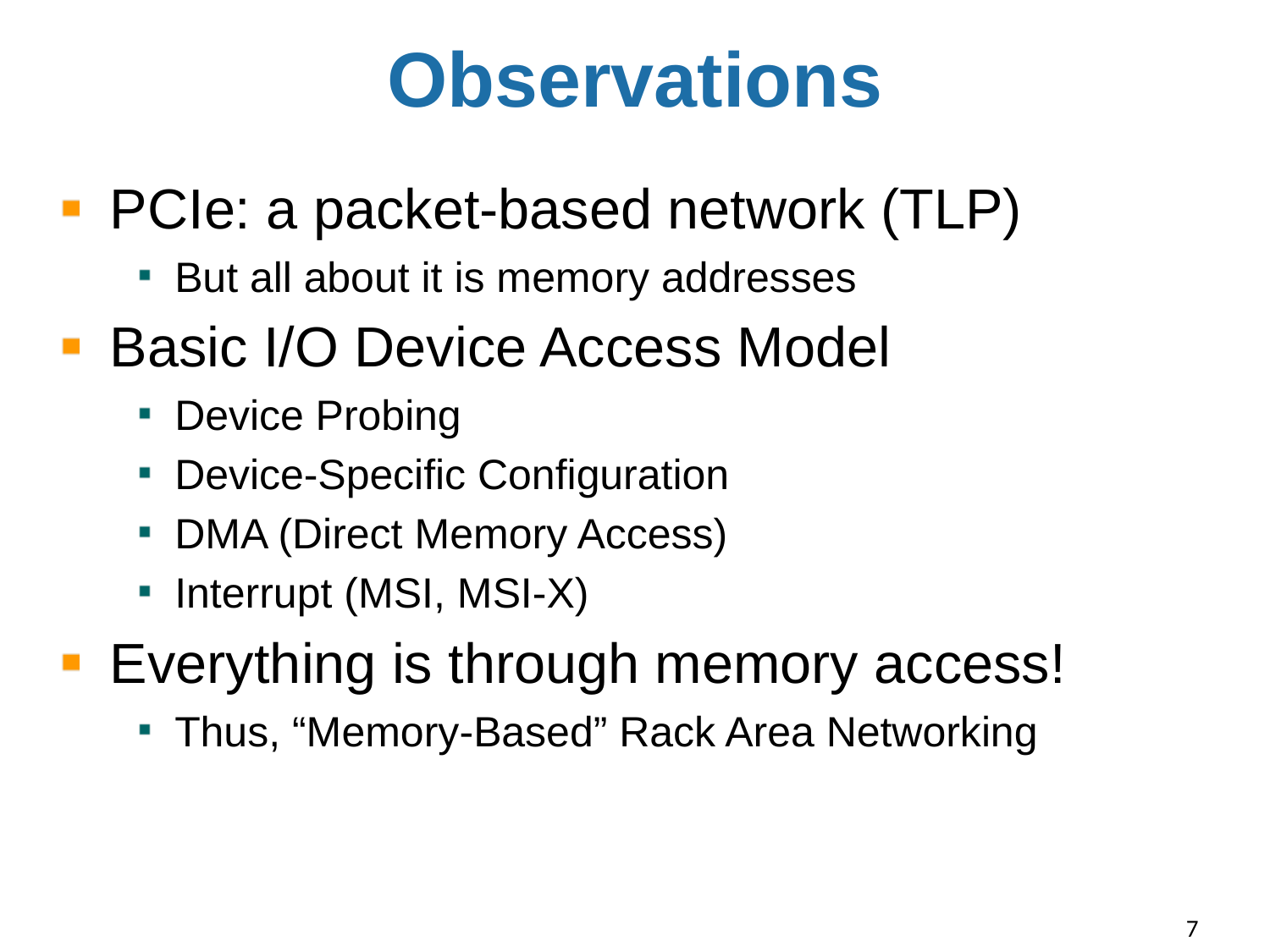

# Observations
PCIe: a packet-based network (TLP)
But all about it is memory addresses
Basic I/O Device Access Model
Device Probing
Device-Specific Configuration
DMA (Direct Memory Access)
Interrupt (MSI, MSI-X)
Everything is through memory access!
Thus, “Memory-Based” Rack Area Networking